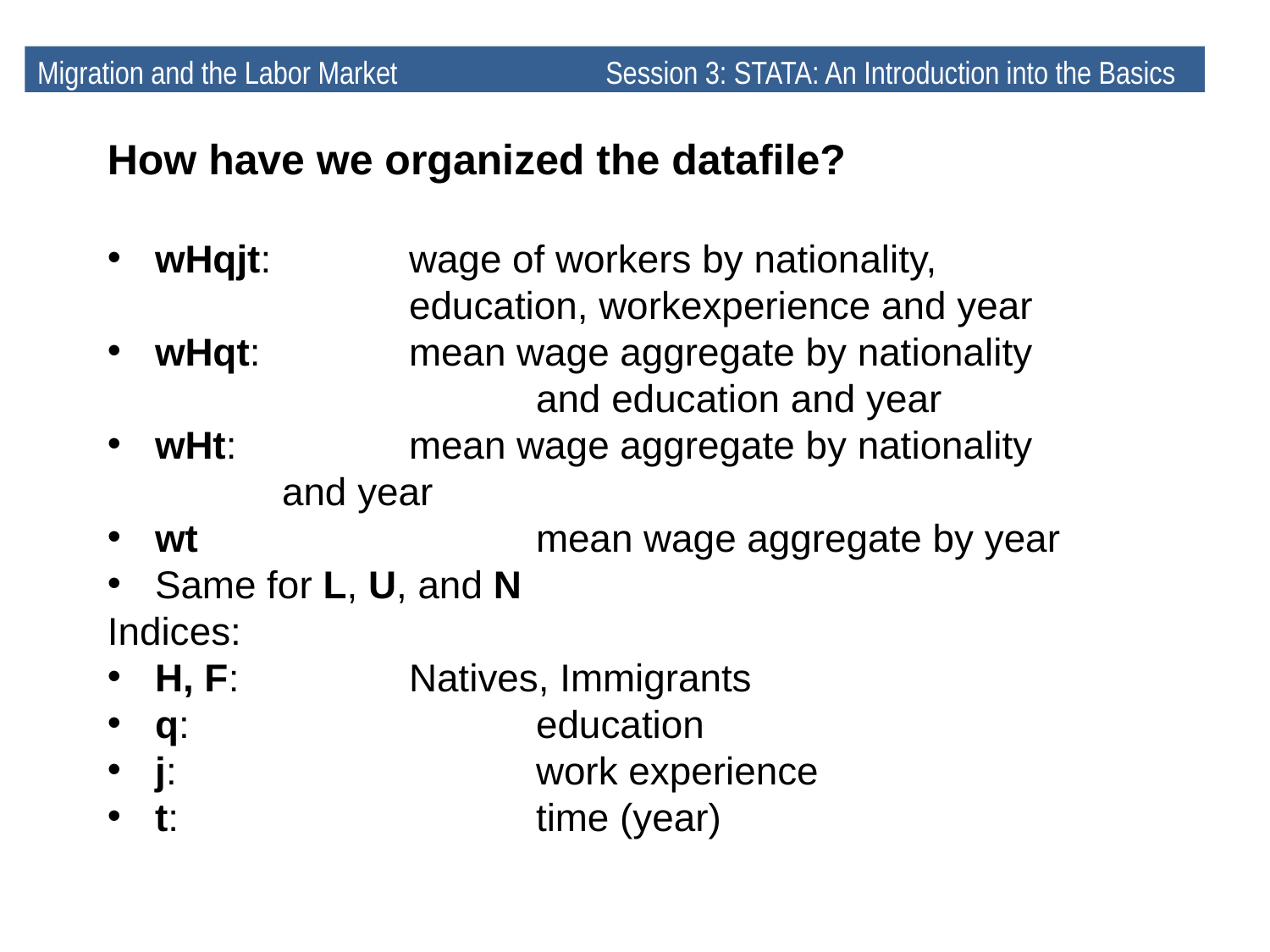

Migration and the Labor Market 	                          Session 3: STATA: An Introduction into the Basics
How have we organized the datafile?

wHqjt:		wage of workers by nationality, 				education, workexperience and year
wHqt:		mean wage aggregate by nationality
			and education and year
wHt:		mean wage aggregate by nationality 			and year
wt			mean wage aggregate by year
Same for L, U, and N
Indices:
H, F:		Natives, Immigrants
q:			education
j:			work experience
t:			time (year)